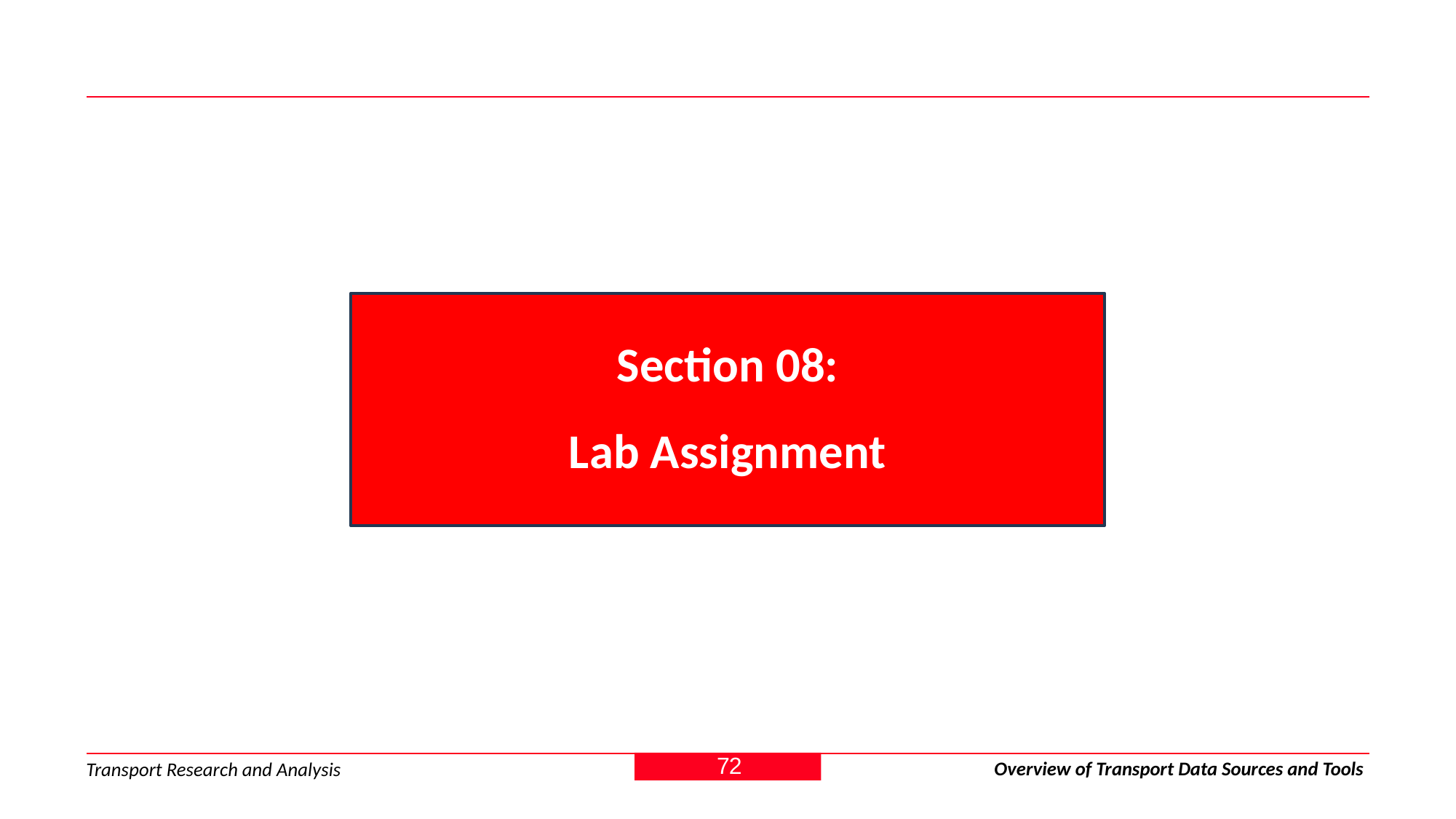

Section 08:
Lab Assignment
72
Overview of Transport Data Sources and Tools